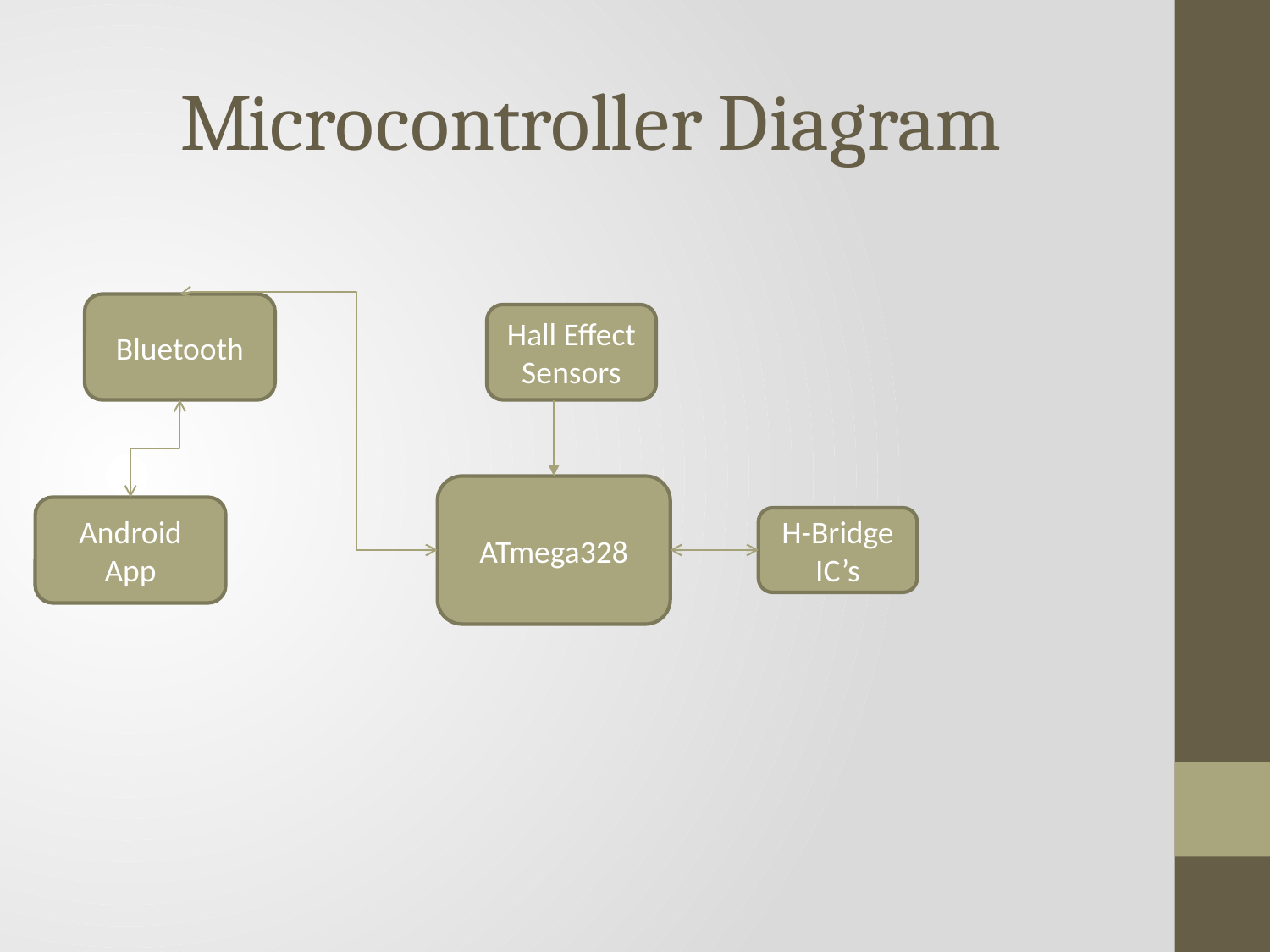

# Microcontroller Diagram
Bluetooth
Hall Effect Sensors
ATmega328
Android App
H-Bridge IC’s